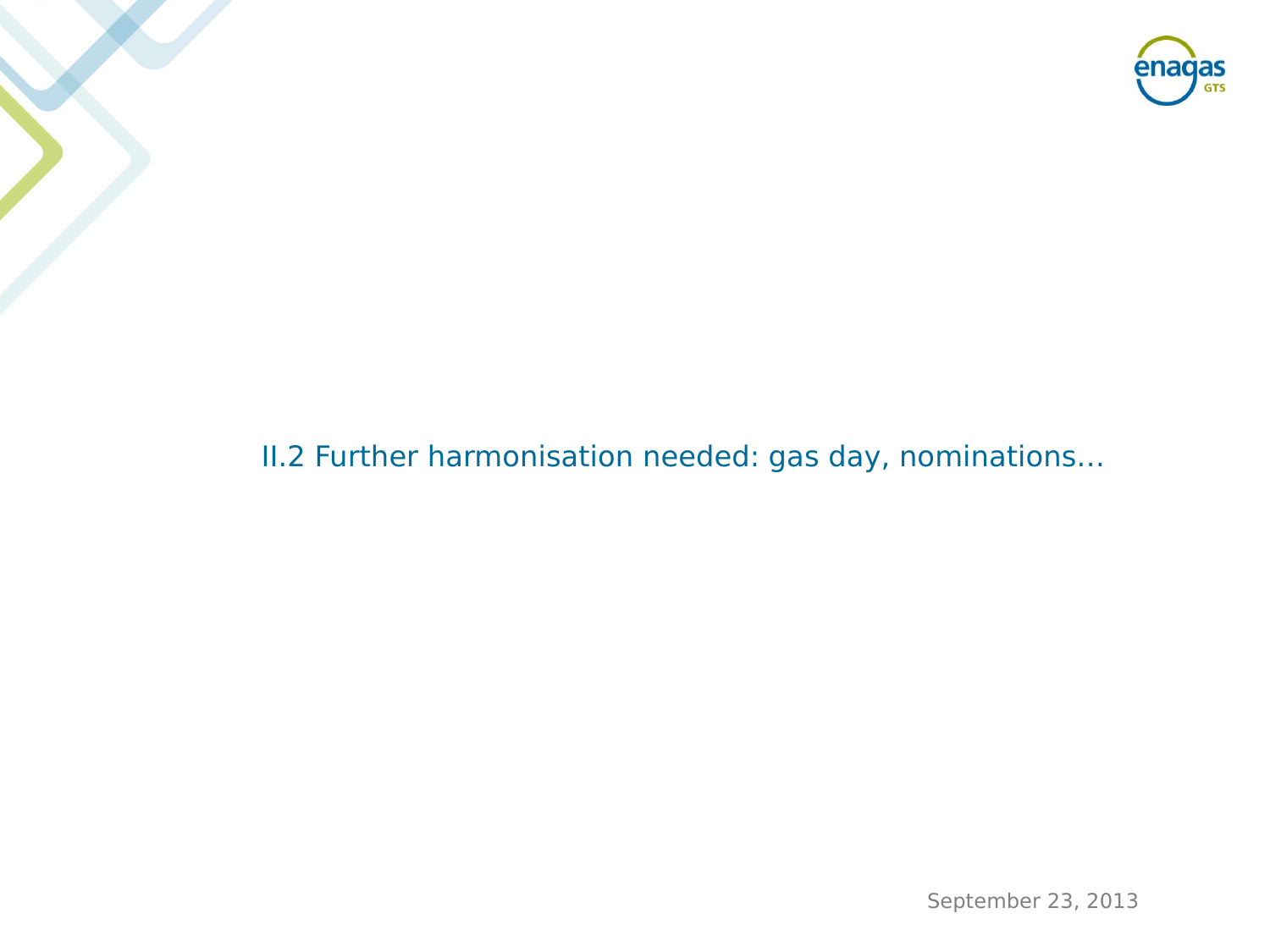

II.2 Further harmonisation needed: gas day, nominations…
September 23, 2013